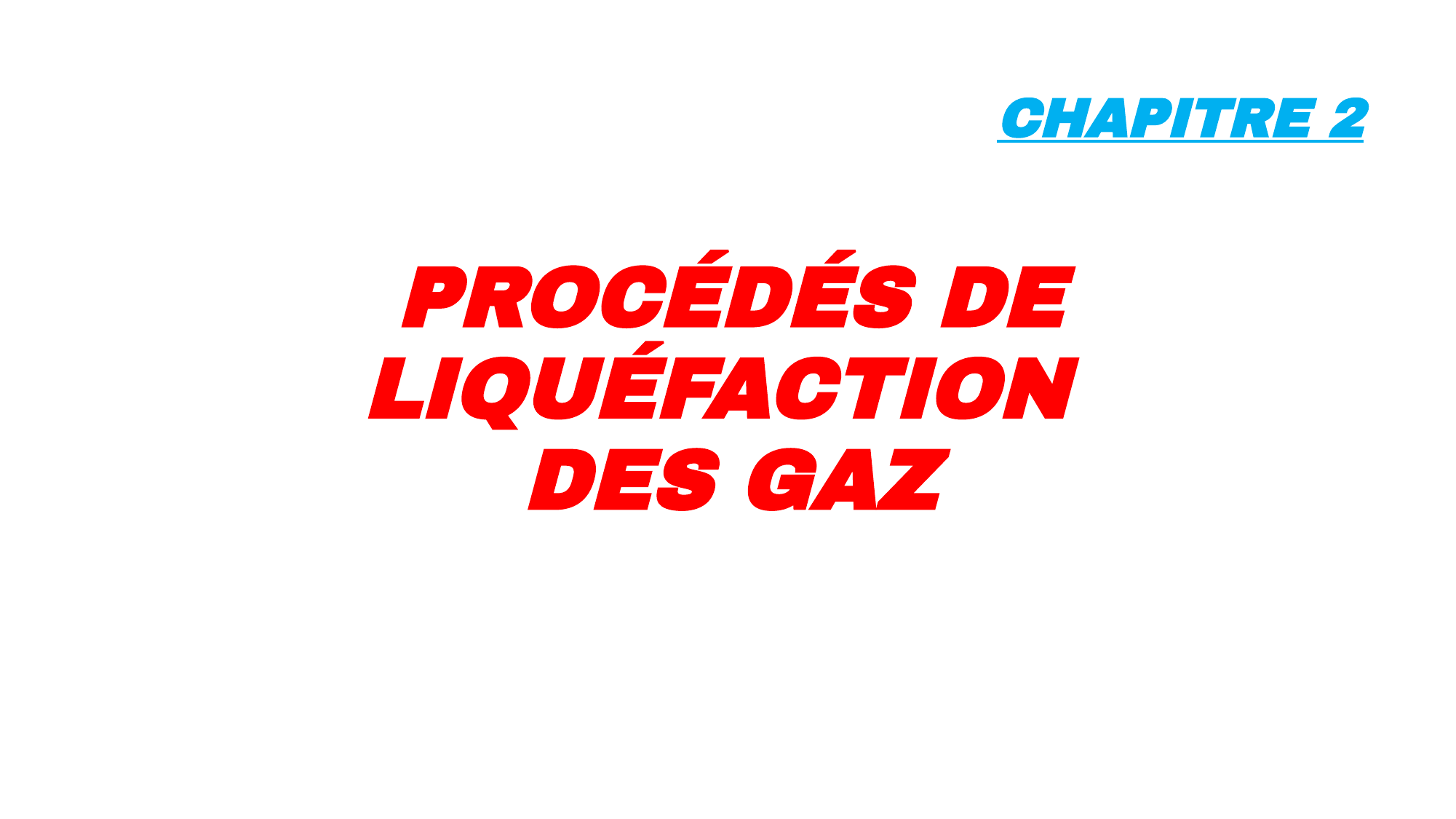

CHAPITRE 2
# PROCÉDÉS DE LIQUÉFACTION DES GAZ